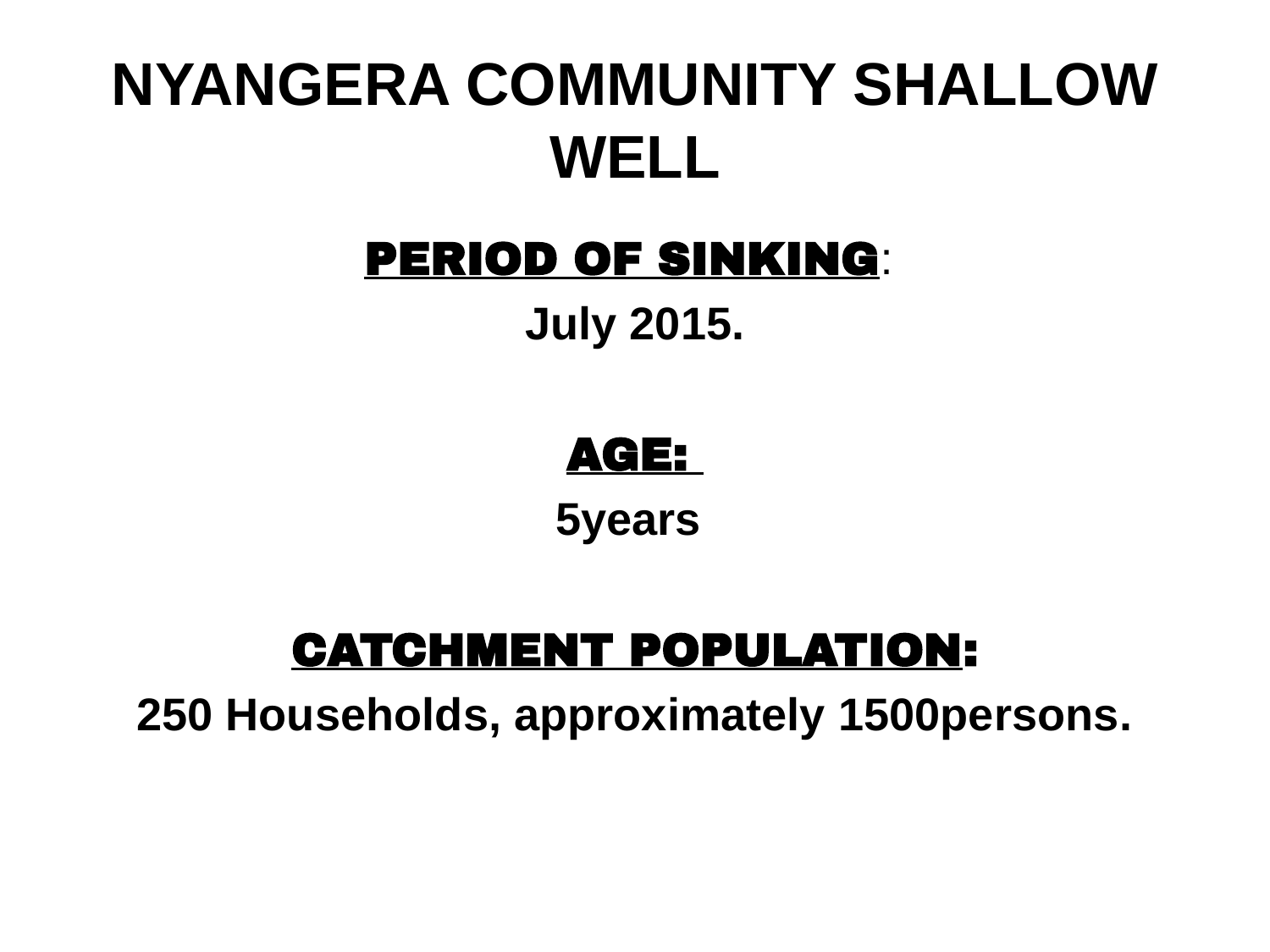

# NYANGERA COMMUNITY SHALLOW WELL
PERIOD OF SINKING:
July 2015.

AGE:
5years

CATCHMENT POPULATION:
250 Households, approximately 1500persons.